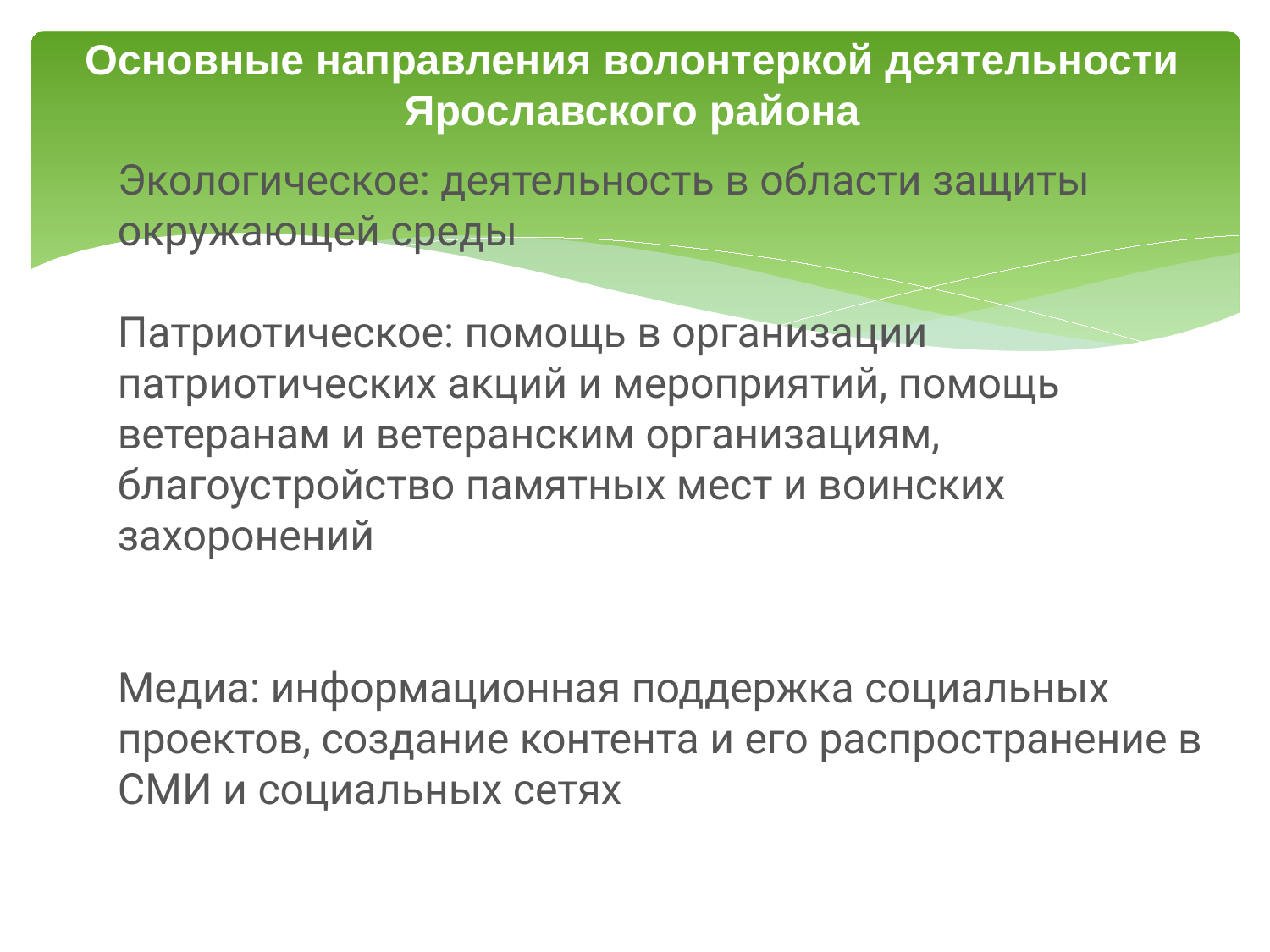

Основные направления волонтеркой деятельности
Ярославского района
Экологическое: деятельность в области защиты окружающей среды

Патриотическое: помощь в организации патриотических акций и мероприятий, помощь ветеранам и ветеранским организациям, благоустройство памятных мест и воинских захоронений

Медиа: информационная поддержка социальных проектов, создание контента и его распространение в СМИ и социальных сетях